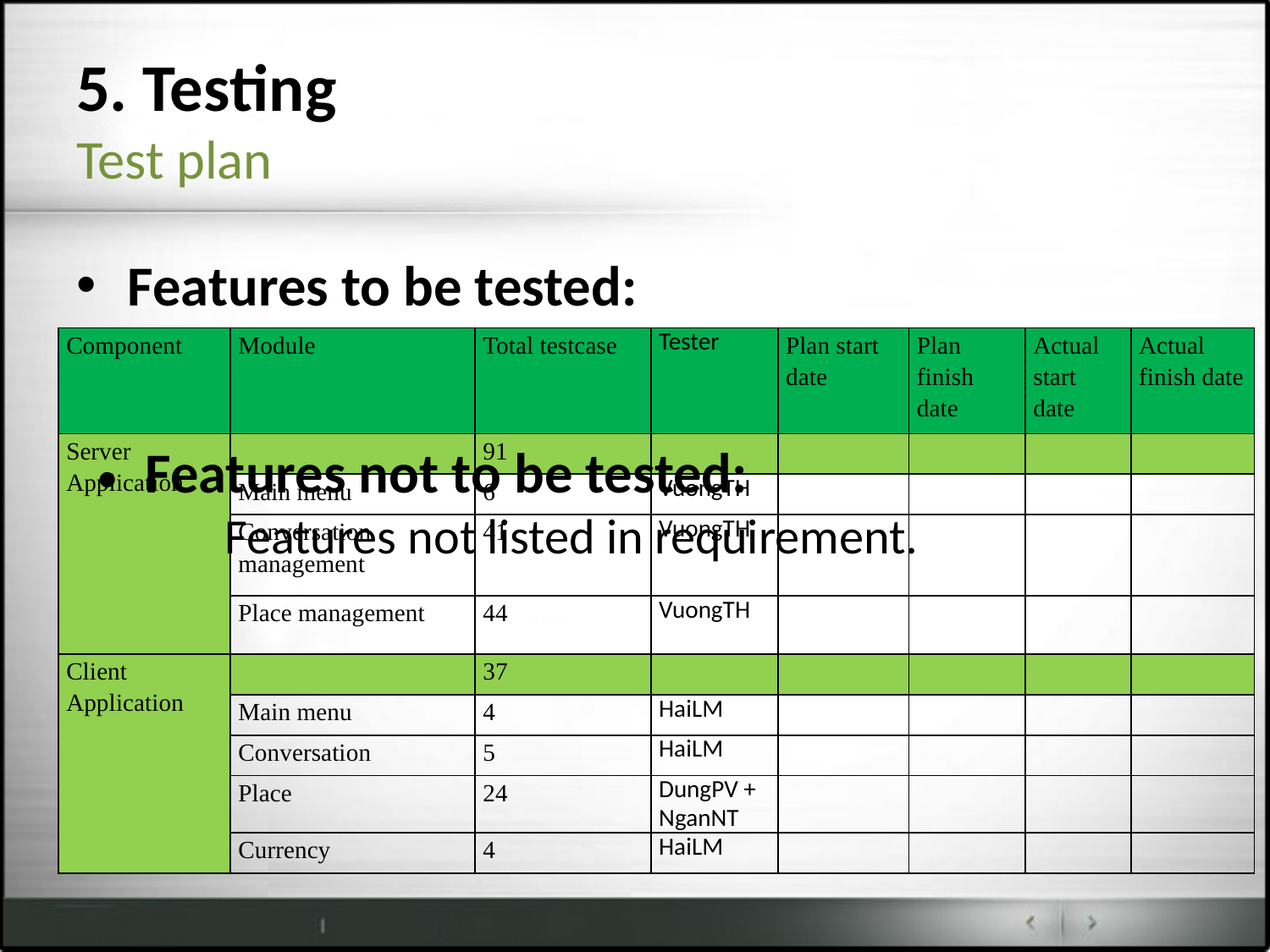

# 5. Testing Test plan
Features to be tested:
	All features listed in requirement

| Component | Module | Total testcase | Tester | Plan start date | Plan finish date | Actual start date | Actual finish date |
| --- | --- | --- | --- | --- | --- | --- | --- |
| Server Application |  | 91 |  |  |  |  |  |
|  | Main menu | 6 | VuongTH |  |  |  |  |
|  | Conversation management | 41 | VuongTH |  |  |  |  |
|  | Place management | 44 | VuongTH |  |  |  |  |
| Client Application |  | 37 |  |  |  |  |  |
|  | Main menu | 4 | HaiLM |  |  |  |  |
|  | Conversation | 5 | HaiLM |  |  |  |  |
|  | Place | 24 | DungPV + NganNT |  |  |  |  |
|  | Currency | 4 | HaiLM |  |  |  |  |
Features not to be tested:
	Features not listed in requirement.